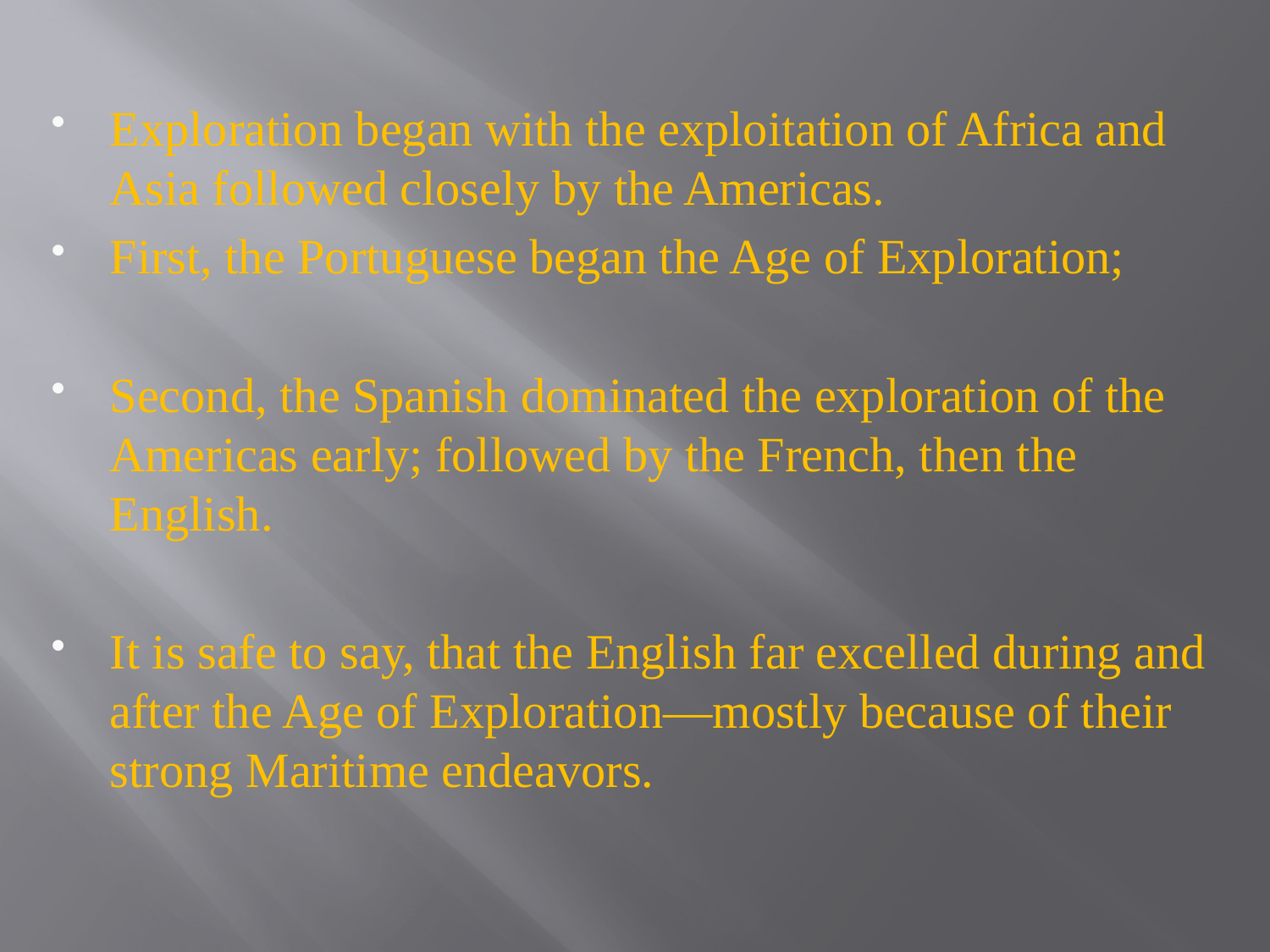

Exploration began with the exploitation of Africa and Asia followed closely by the Americas.
First, the Portuguese began the Age of Exploration;

Second, the Spanish dominated the exploration of the Americas early; followed by the French, then the English.

It is safe to say, that the English far excelled during and after the Age of Exploration—mostly because of their strong Maritime endeavors.